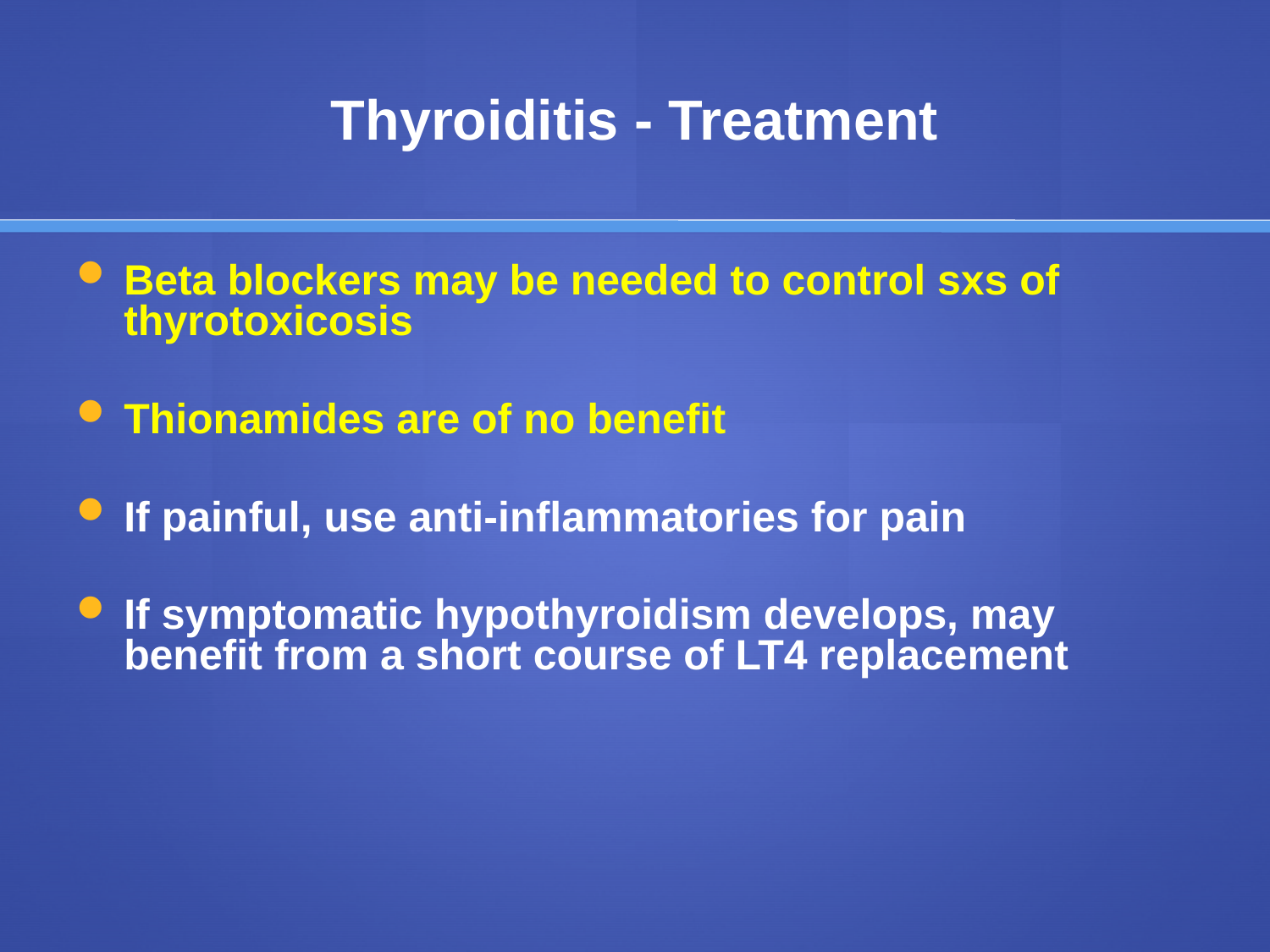

# Thyroiditis - Treatment

Beta blockers may be needed to control sxs of thyrotoxicosis

Thionamides are of no benefit

If painful, use anti-inflammatories for pain

If symptomatic hypothyroidism develops, may benefit from a short course of LT4 replacement